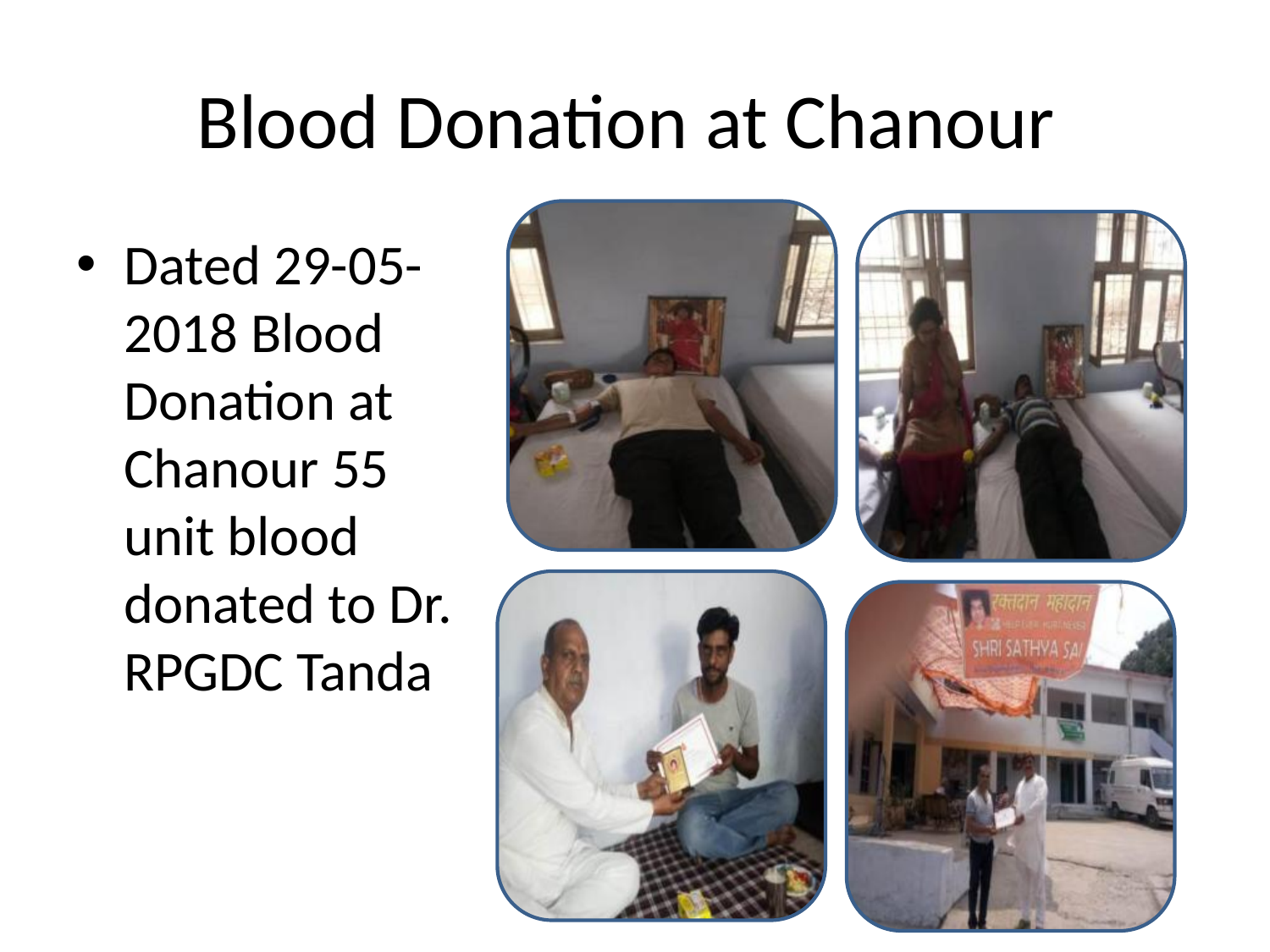

# Blood Donation at Chanour

Dated 29-05-2018 Blood Donation at Chanour 55 unit blood donated to Dr. RPGDC Tanda